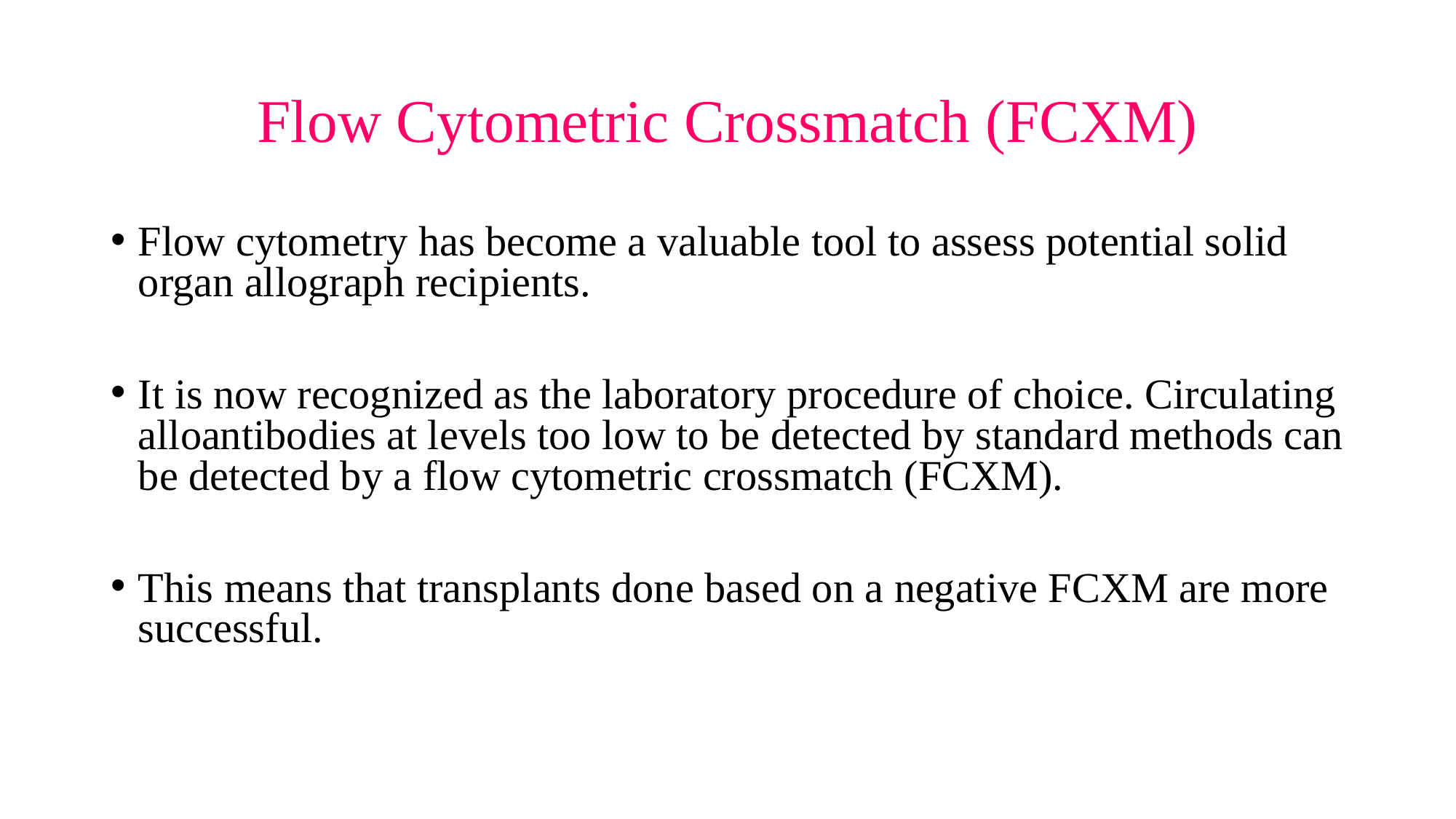

# Flow Cytometric Crossmatch (FCXM)
Flow cytometry has become a valuable tool to assess potential solid organ allograph recipients.

It is now recognized as the laboratory procedure of choice. Circulating alloantibodies at levels too low to be detected by standard methods can be detected by a flow cytometric crossmatch (FCXM).

This means that transplants done based on a negative FCXM are more successful.